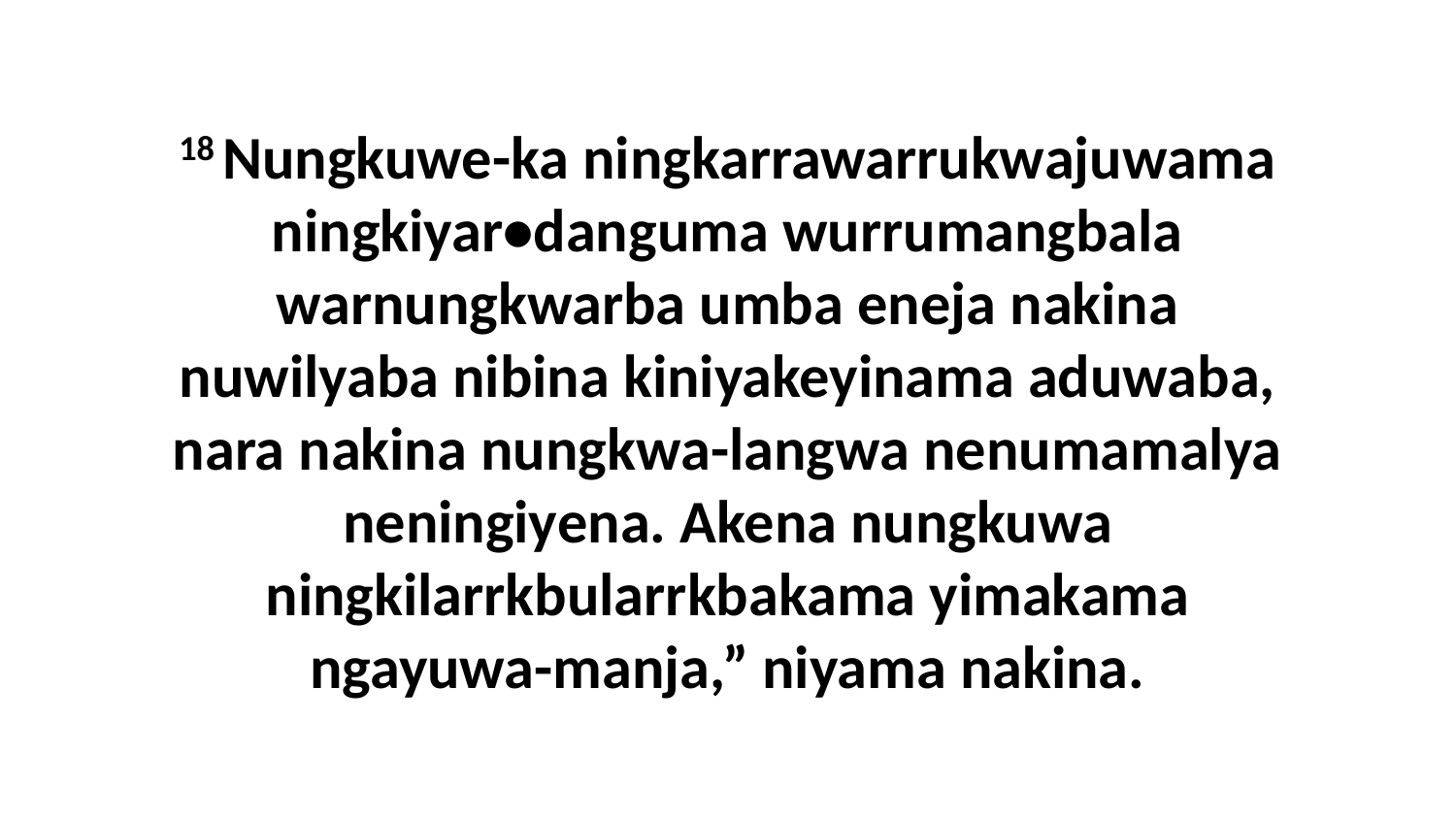

18 Nungkuwe-ka ningkarrawarrukwajuwama ningkiyar•danguma wurrumangbala warnungkwarba umba eneja nakina nuwilyaba nibina kiniyakeyinama aduwaba, nara nakina nungkwa-langwa nenumamalya neningiyena. Akena nungkuwa ningkilarrkbularrkbakama yimakama ngayuwa-manja,” niyama nakina.